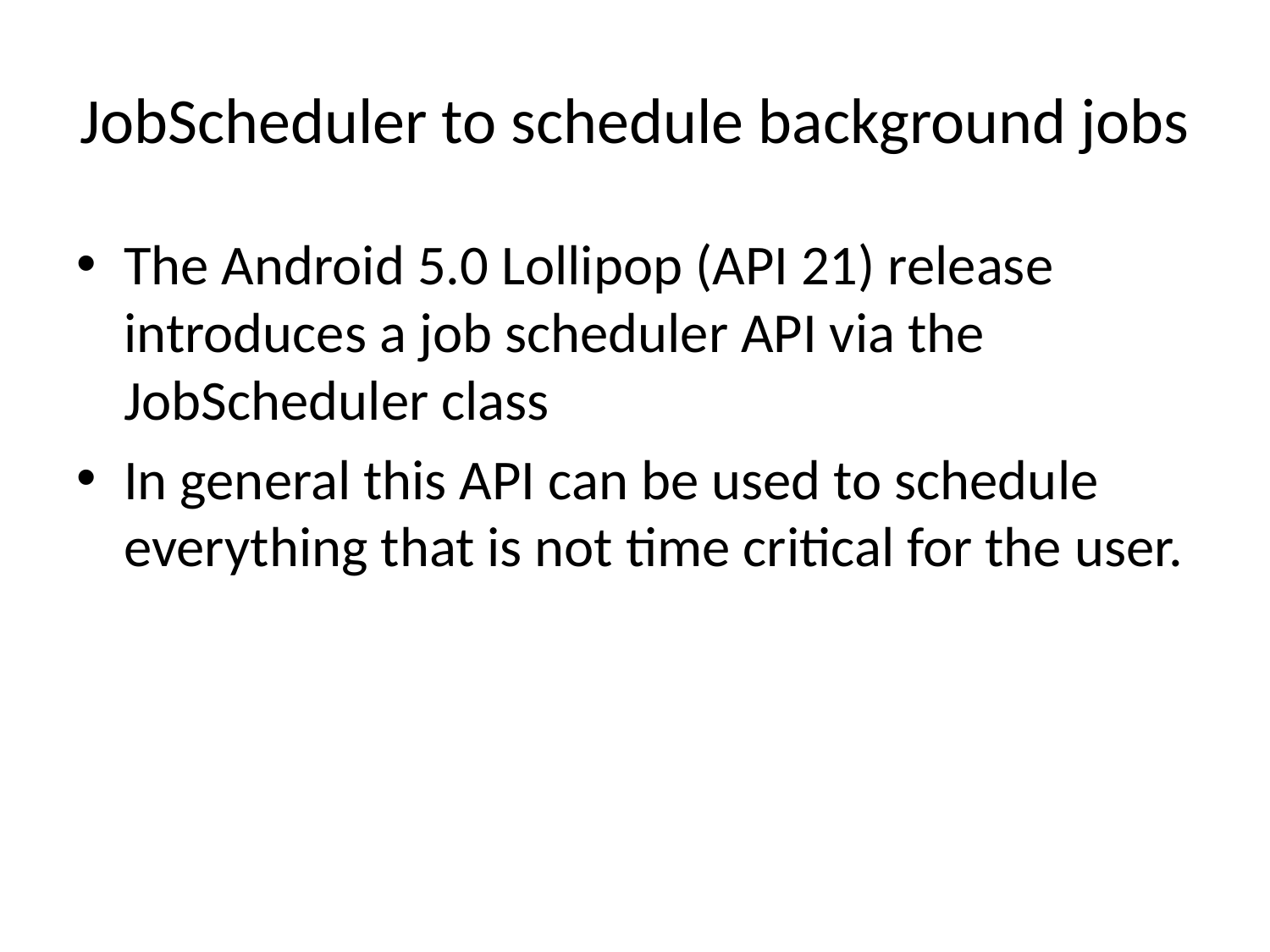

# JobScheduler to schedule background jobs
The Android 5.0 Lollipop (API 21) release introduces a job scheduler API via the JobScheduler class
In general this API can be used to schedule everything that is not time critical for the user.